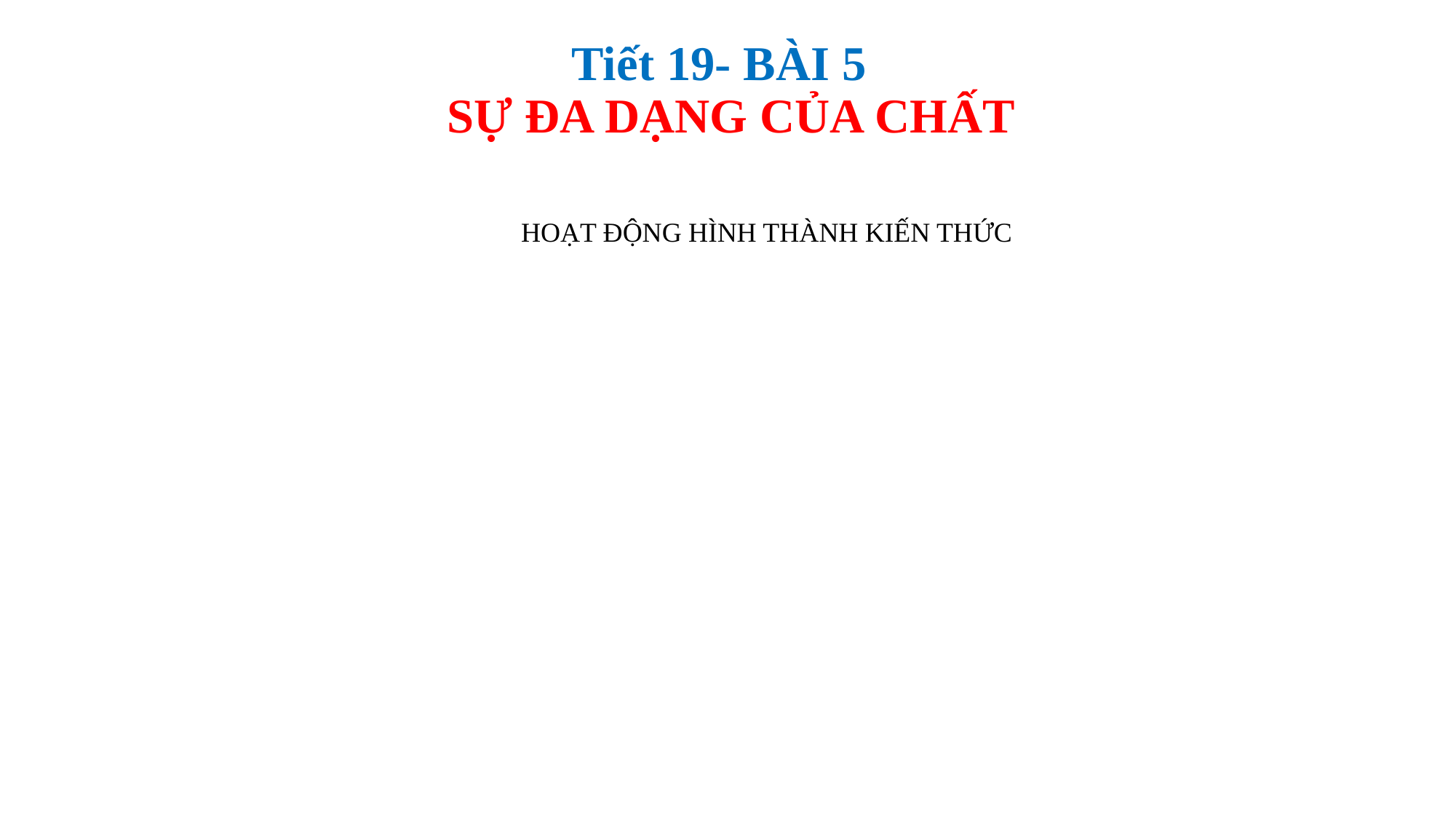

# Tiết 19- BÀI 5 SỰ ĐA DẠNG CỦA CHẤT
HOẠT ĐỘNG HÌNH THÀNH KIẾN THỨC